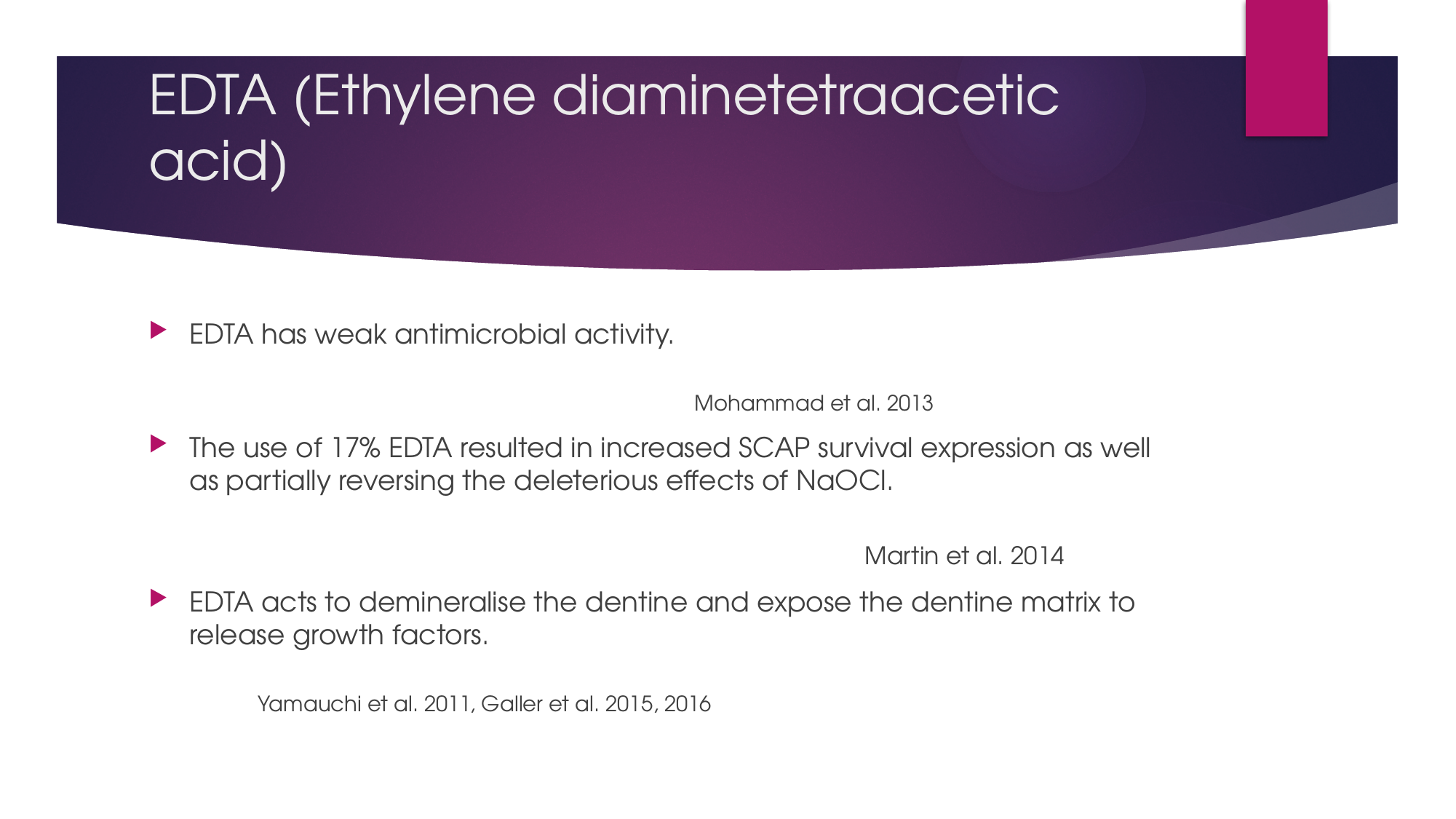

# EDTA (Ethylene diaminetetraacetic acid)
EDTA has weak antimicrobial activity.
												Mohammad et al. 2013
The use of 17% EDTA resulted in increased SCAP survival expression as well as partially reversing the deleterious effects of NaOCl.
														Martin et al. 2014
EDTA acts to demineralise the dentine and expose the dentine matrix to release growth factors.
								Yamauchi et al. 2011, Galler et al. 2015, 2016